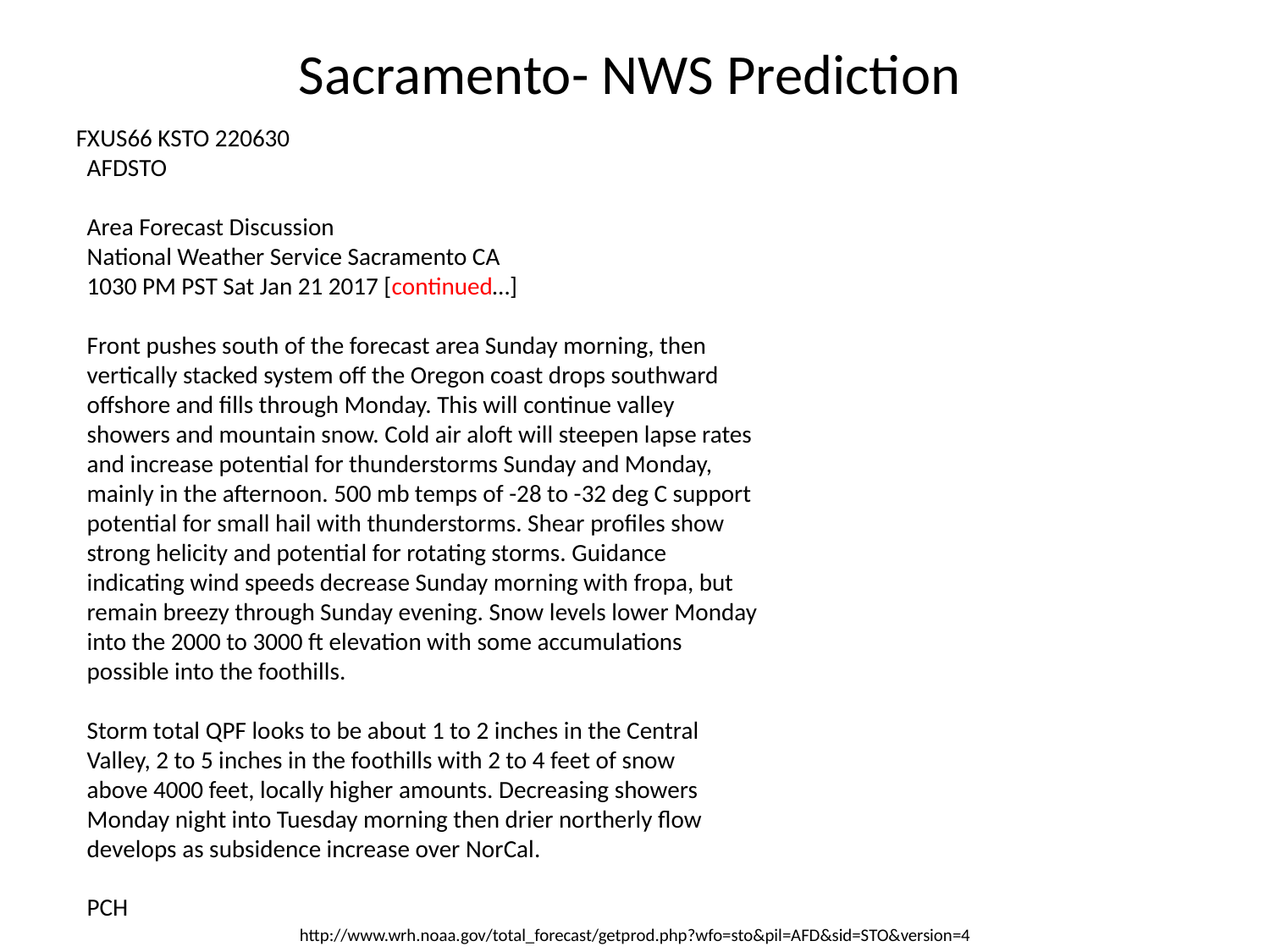

Sacramento- NWS Prediction
FXUS66 KSTO 220630
  AFDSTO

  Area Forecast Discussion
  National Weather Service Sacramento CA
  1030 PM PST Sat Jan 21 2017 [continued…]

  Front pushes south of the forecast area Sunday morning, then
  vertically stacked system off the Oregon coast drops southward
  offshore and fills through Monday. This will continue valley
  showers and mountain snow. Cold air aloft will steepen lapse rates
  and increase potential for thunderstorms Sunday and Monday,
  mainly in the afternoon. 500 mb temps of -28 to -32 deg C support
  potential for small hail with thunderstorms. Shear profiles show
  strong helicity and potential for rotating storms. Guidance
  indicating wind speeds decrease Sunday morning with fropa, but
  remain breezy through Sunday evening. Snow levels lower Monday
  into the 2000 to 3000 ft elevation with some accumulations
  possible into the foothills.

  Storm total QPF looks to be about 1 to 2 inches in the Central
  Valley, 2 to 5 inches in the foothills with 2 to 4 feet of snow
  above 4000 feet, locally higher amounts. Decreasing showers
  Monday night into Tuesday morning then drier northerly flow
  develops as subsidence increase over NorCal.

  PCH
http://www.wrh.noaa.gov/total_forecast/getprod.php?wfo=sto&pil=AFD&sid=STO&version=4